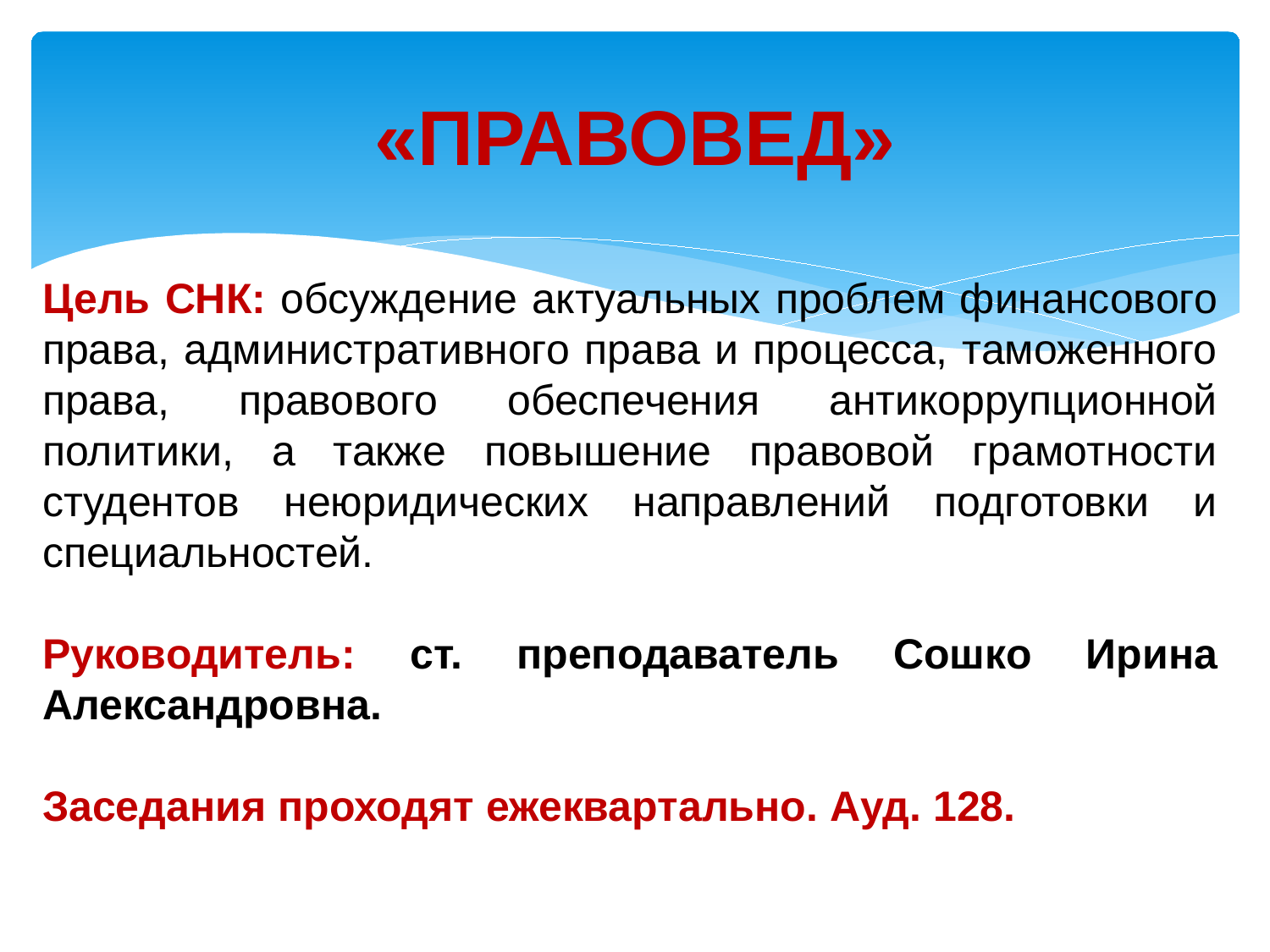

# «ПРАВОВЕД»
Цель СНК: обсуждение актуальных проблем финансового права, административного права и процесса, таможенного права, правового обеспечения антикоррупционной политики, а также повышение правовой грамотности студентов неюридических направлений подготовки и специальностей.

Руководитель: ст. преподаватель Сошко Ирина Александровна.

Заседания проходят ежеквартально. Ауд. 128.